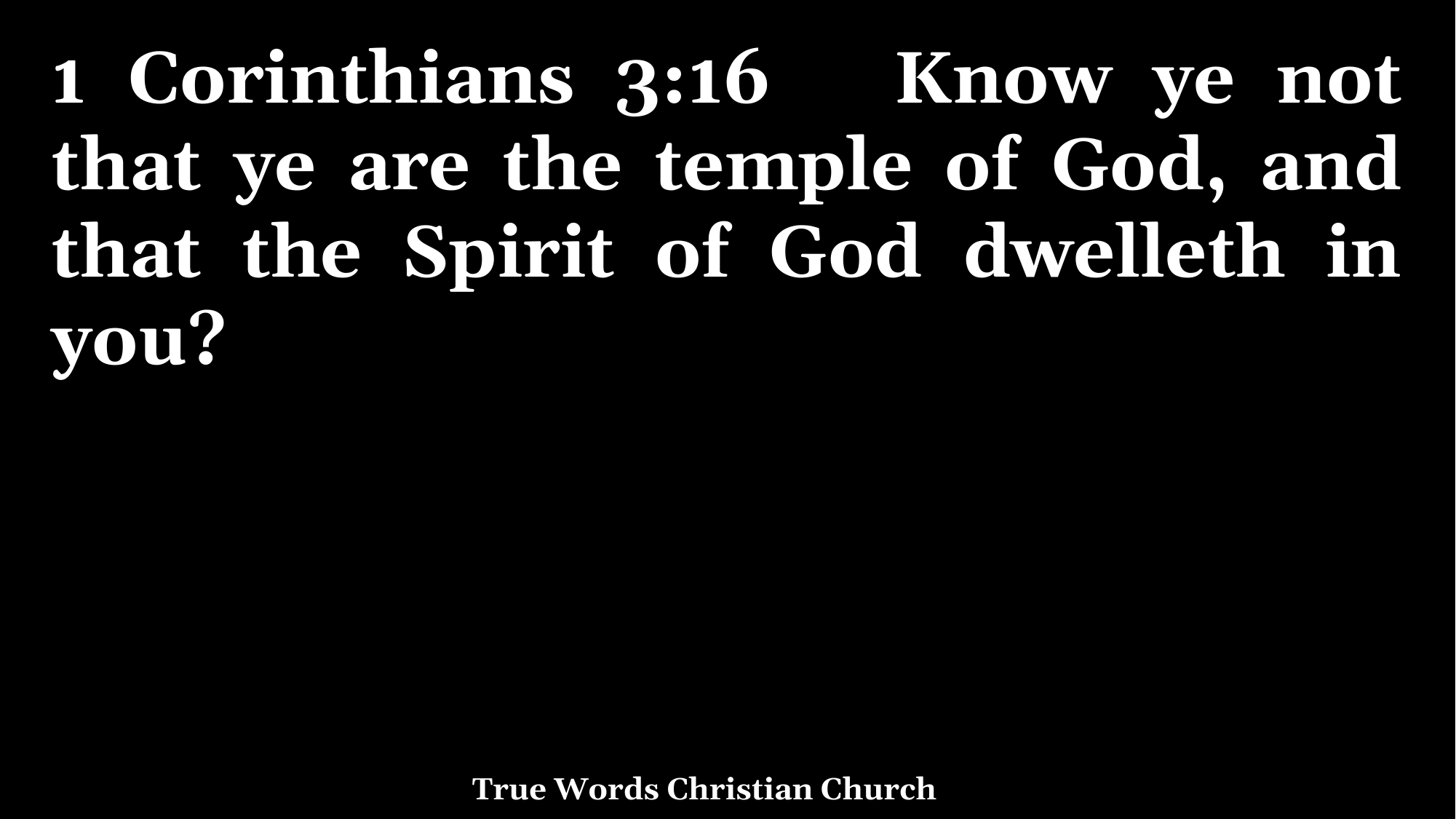

1 Corinthians 3:16   Know ye not that ye are the temple of God, and that the Spirit of God dwelleth in you?
True Words Christian Church